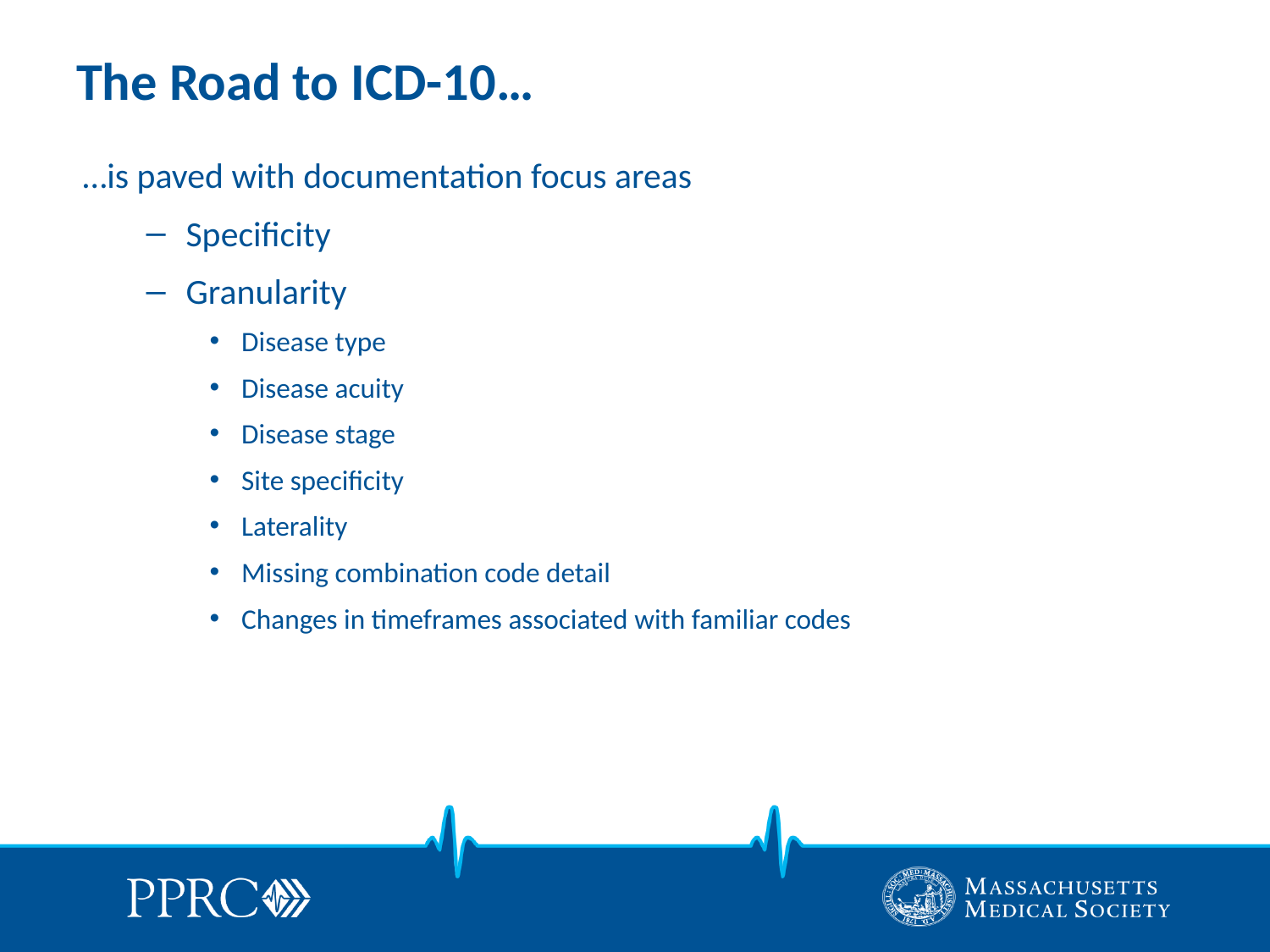

# The Road to ICD-10…
…is paved with documentation focus areas
Specificity
Granularity
Disease type
Disease acuity
Disease stage
Site specificity
Laterality
Missing combination code detail
Changes in timeframes associated with familiar codes